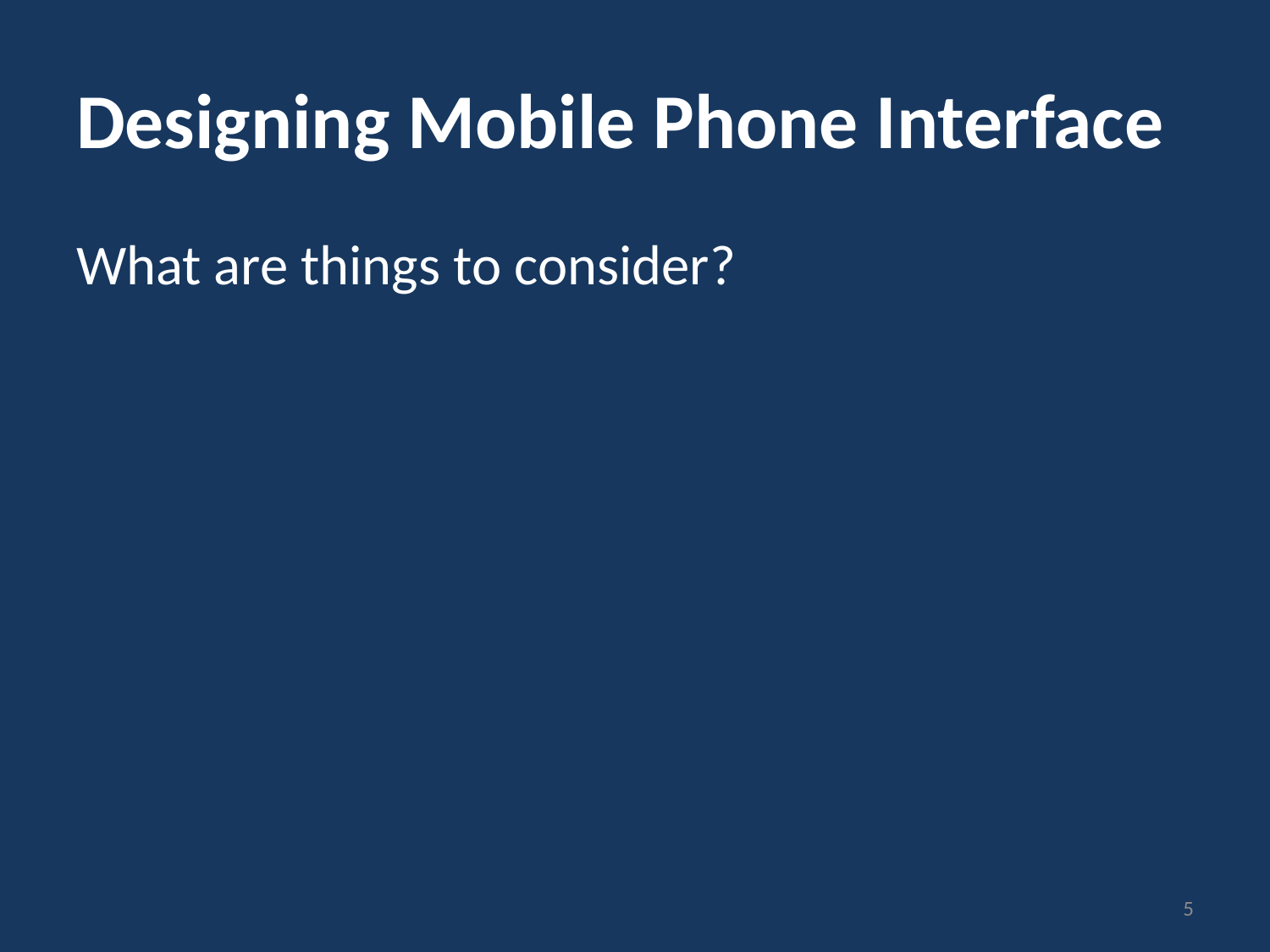

# Designing Mobile Phone Interface
What are things to consider?
5